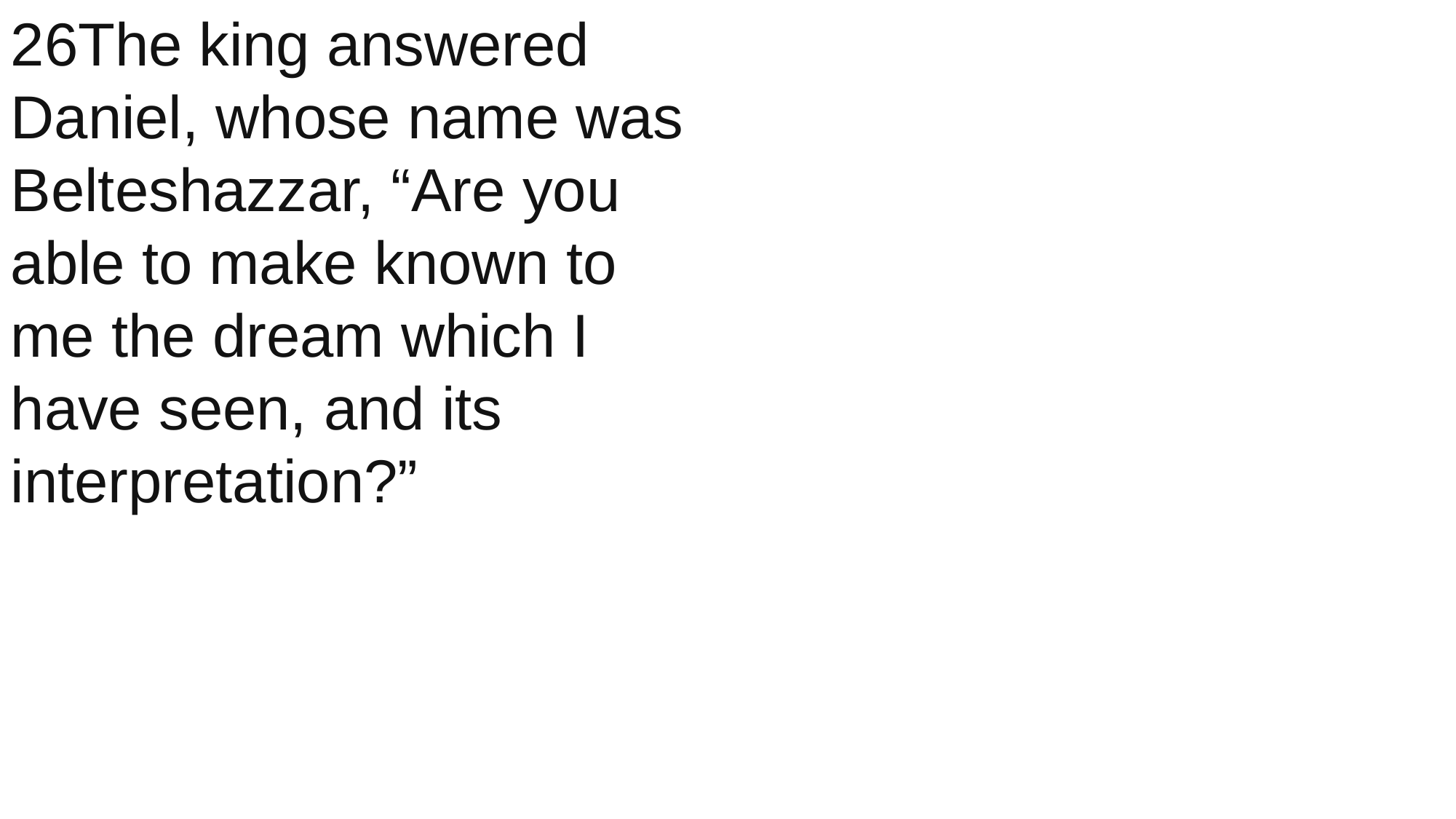

26The king answered Daniel, whose name was Belteshazzar, “Are you able to make known to me the dream which I have seen, and its interpretation?”
 John